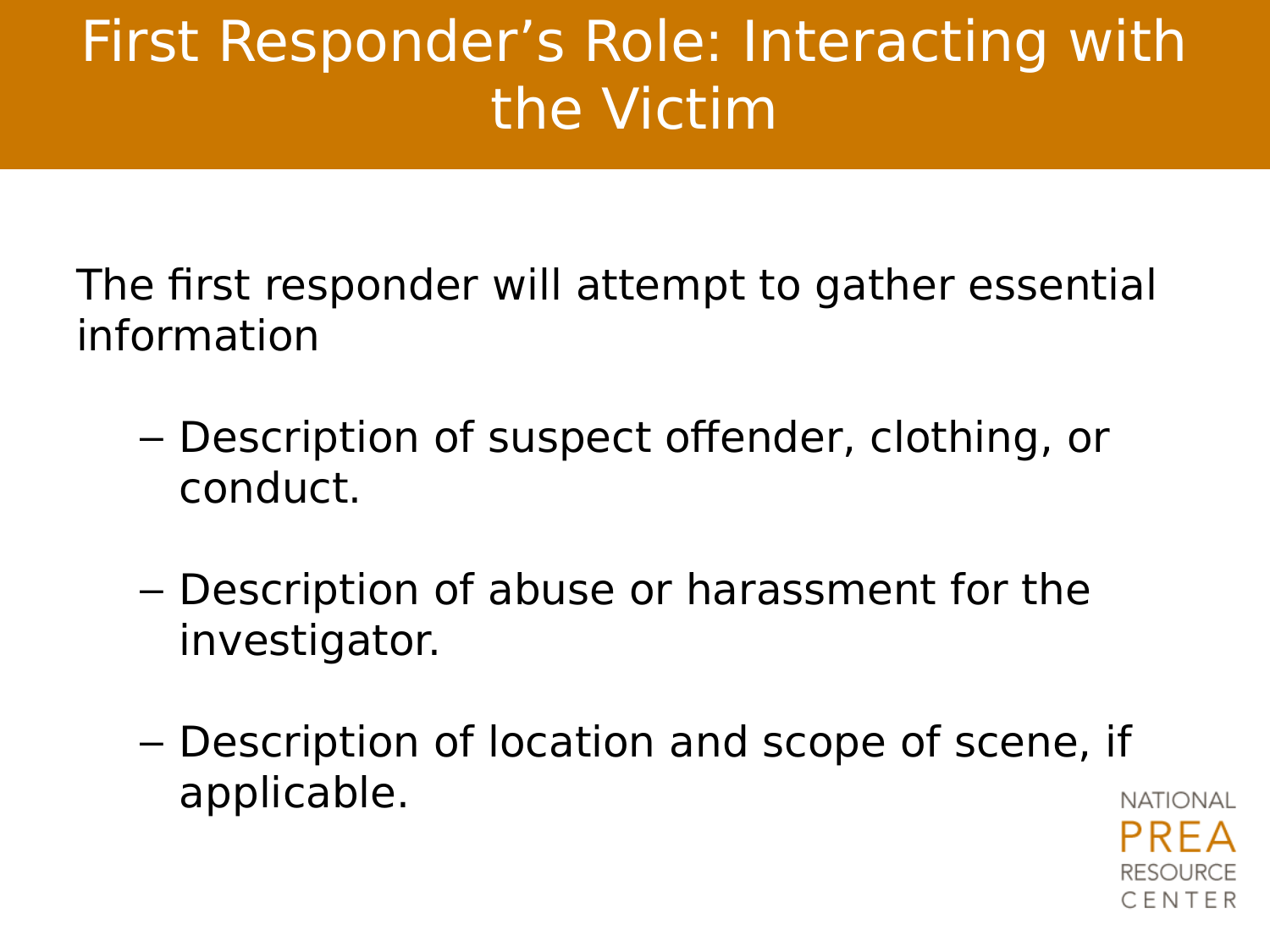

# First Responder’s Role: Interacting with the Victim

The first responder will attempt to gather essential information

Description of suspect offender, clothing, or conduct.

Description of abuse or harassment for the investigator.

Description of location and scope of scene, if applicable.